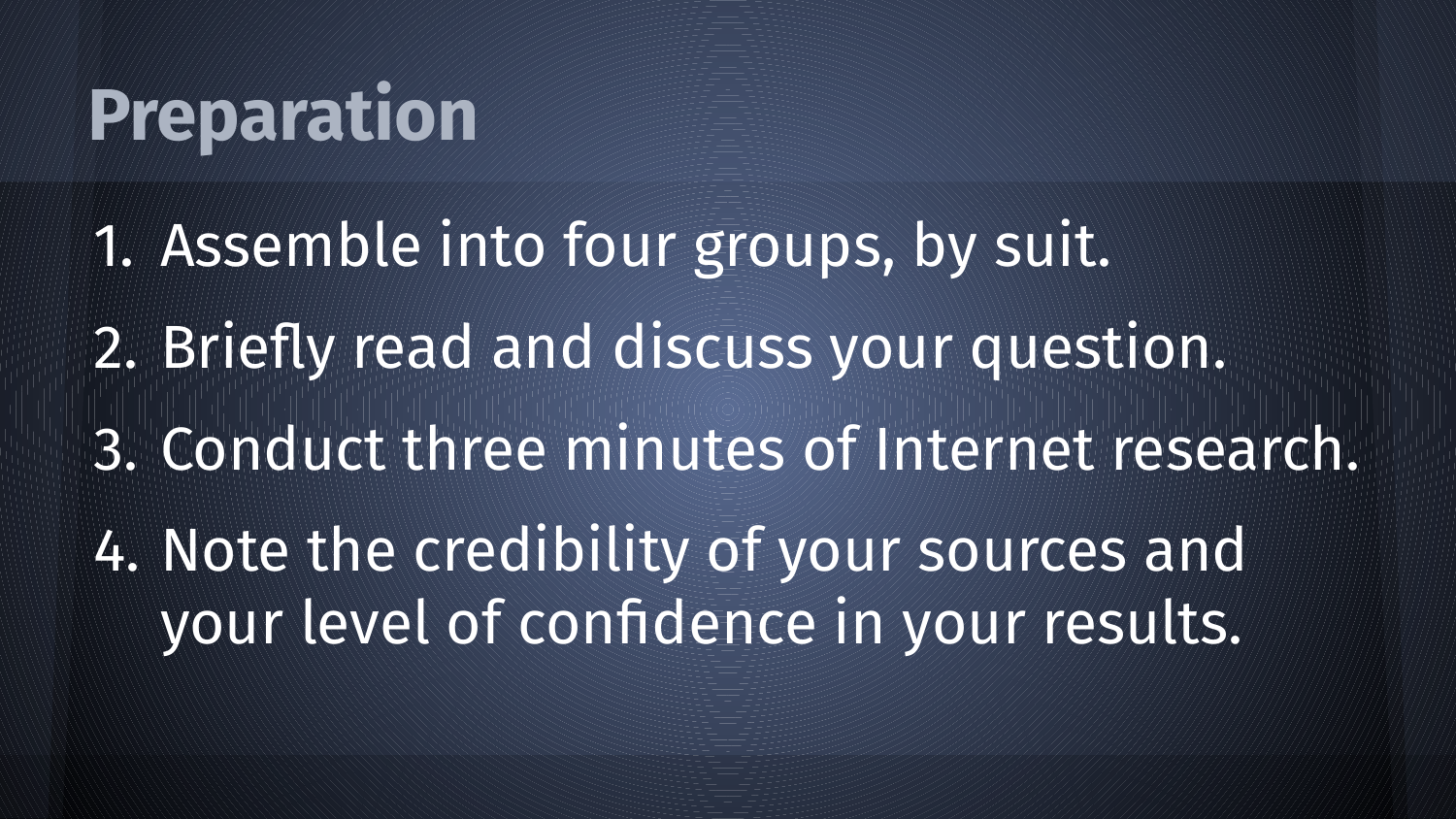

# Preparation
Assemble into four groups, by suit.

Briefly read and discuss your question.

Conduct three minutes of Internet research.

Note the credibility of your sources and your level of confidence in your results.